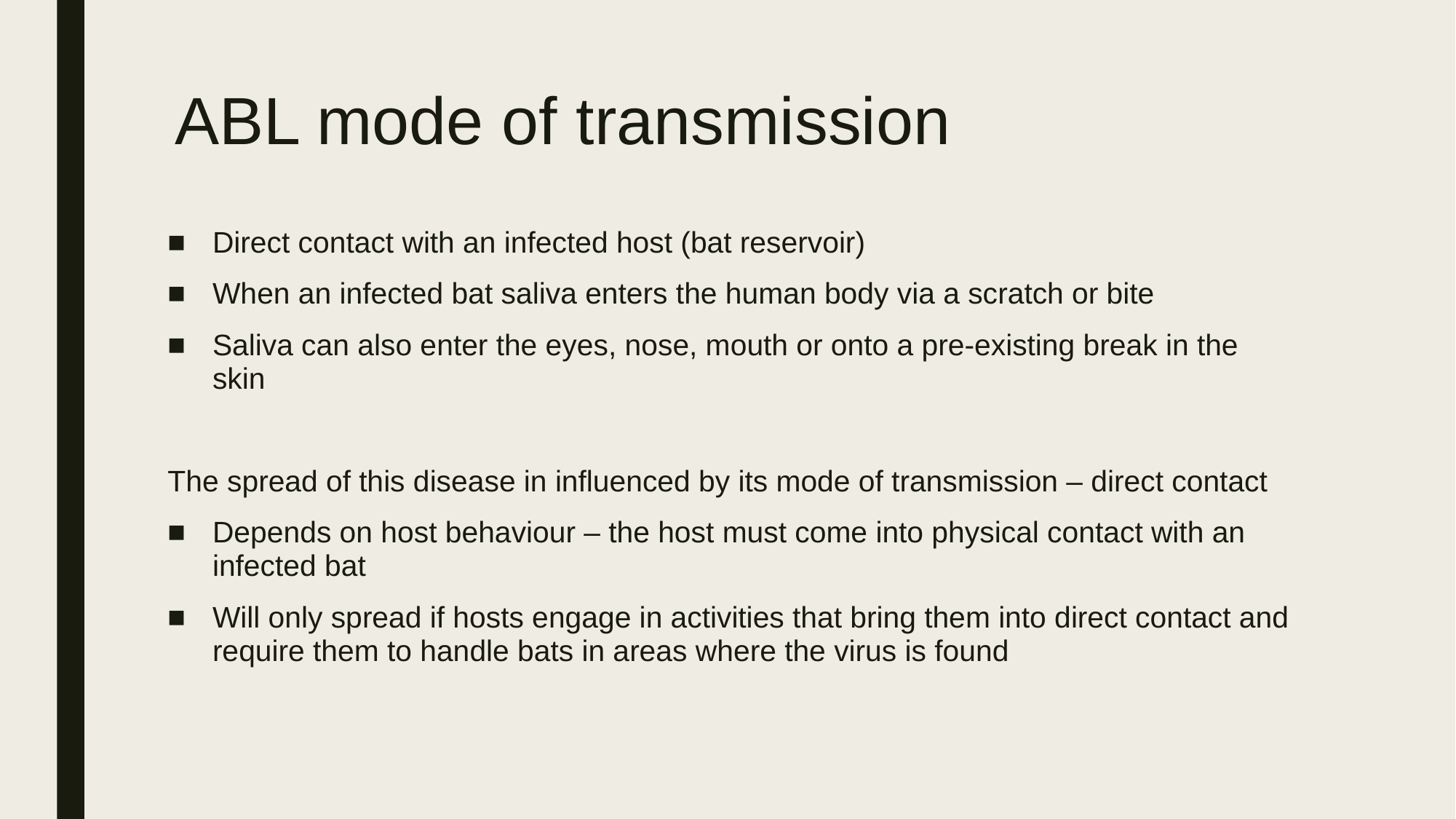

# ABL mode of transmission
Direct contact with an infected host (bat reservoir)
When an infected bat saliva enters the human body via a scratch or bite
Saliva can also enter the eyes, nose, mouth or onto a pre-existing break in the skin

The spread of this disease in influenced by its mode of transmission – direct contact
Depends on host behaviour – the host must come into physical contact with an infected bat
Will only spread if hosts engage in activities that bring them into direct contact and require them to handle bats in areas where the virus is found